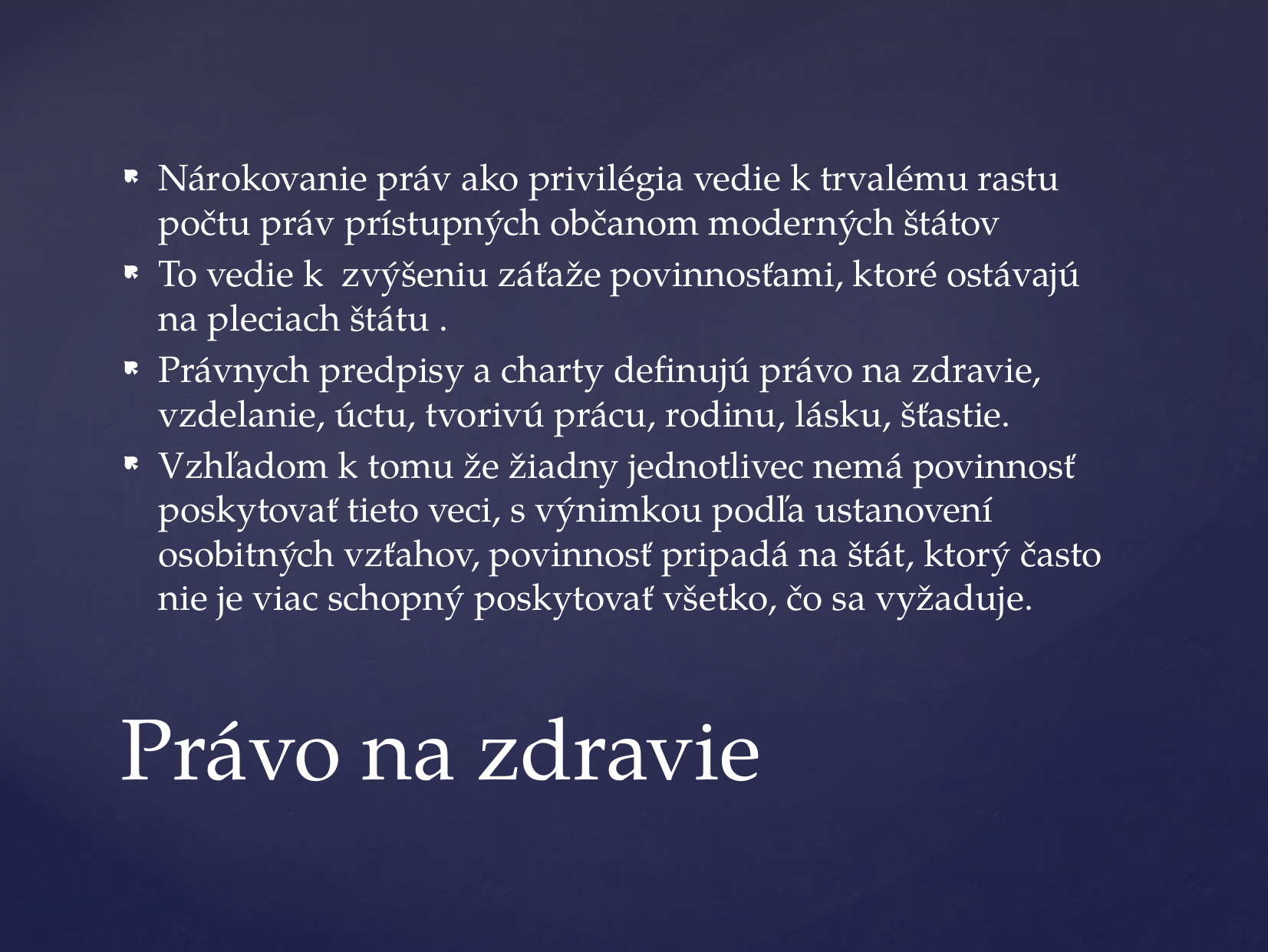

Nárokovanie práv ako privilégia vedie k trvalému rastu počtu práv prístupných občanom moderných štátov
To vedie k  zvýšeniu záťaže povinnosťami, ktoré ostávajú na pleciach štátu .
Právnych predpisy a charty definujú právo na zdravie, vzdelanie, úctu, tvorivú prácu, rodinu, lásku, šťastie.
Vzhľadom k tomu že žiadny jednotlivec nemá povinnosť poskytovať tieto veci, s výnimkou podľa ustanovení osobitných vzťahov, povinnosť pripadá na štát, ktorý často nie je viac schopný poskytovať všetko, čo sa vyžaduje.
# Právo na zdravie